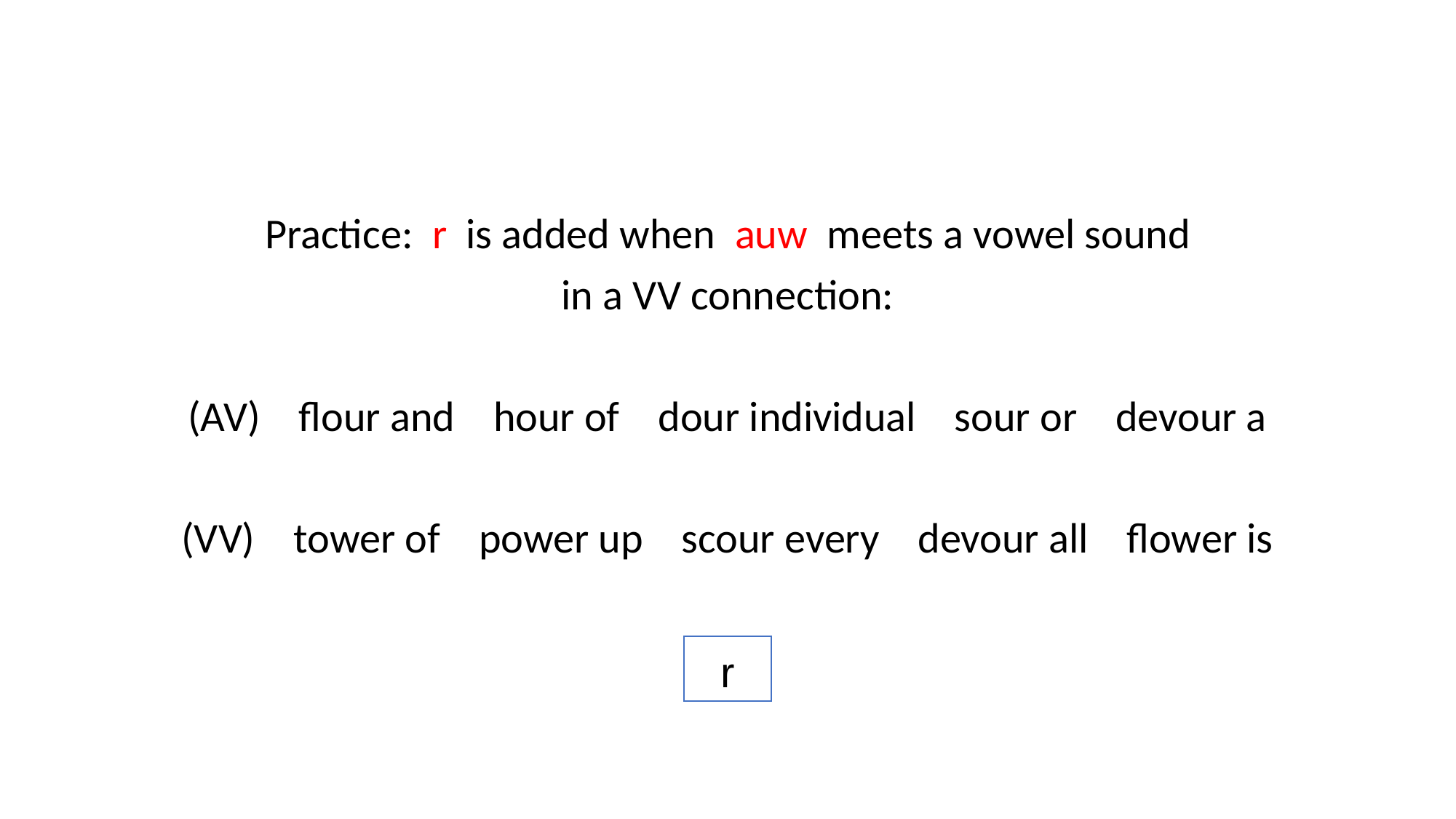

Practice:  r  is added when  auw  meets a vowel sound
in a VV connection:

    flour and    hour of    dour individual    sour or    devour a

(VV)    tower of    power up    scour every    devour all    flower is

r